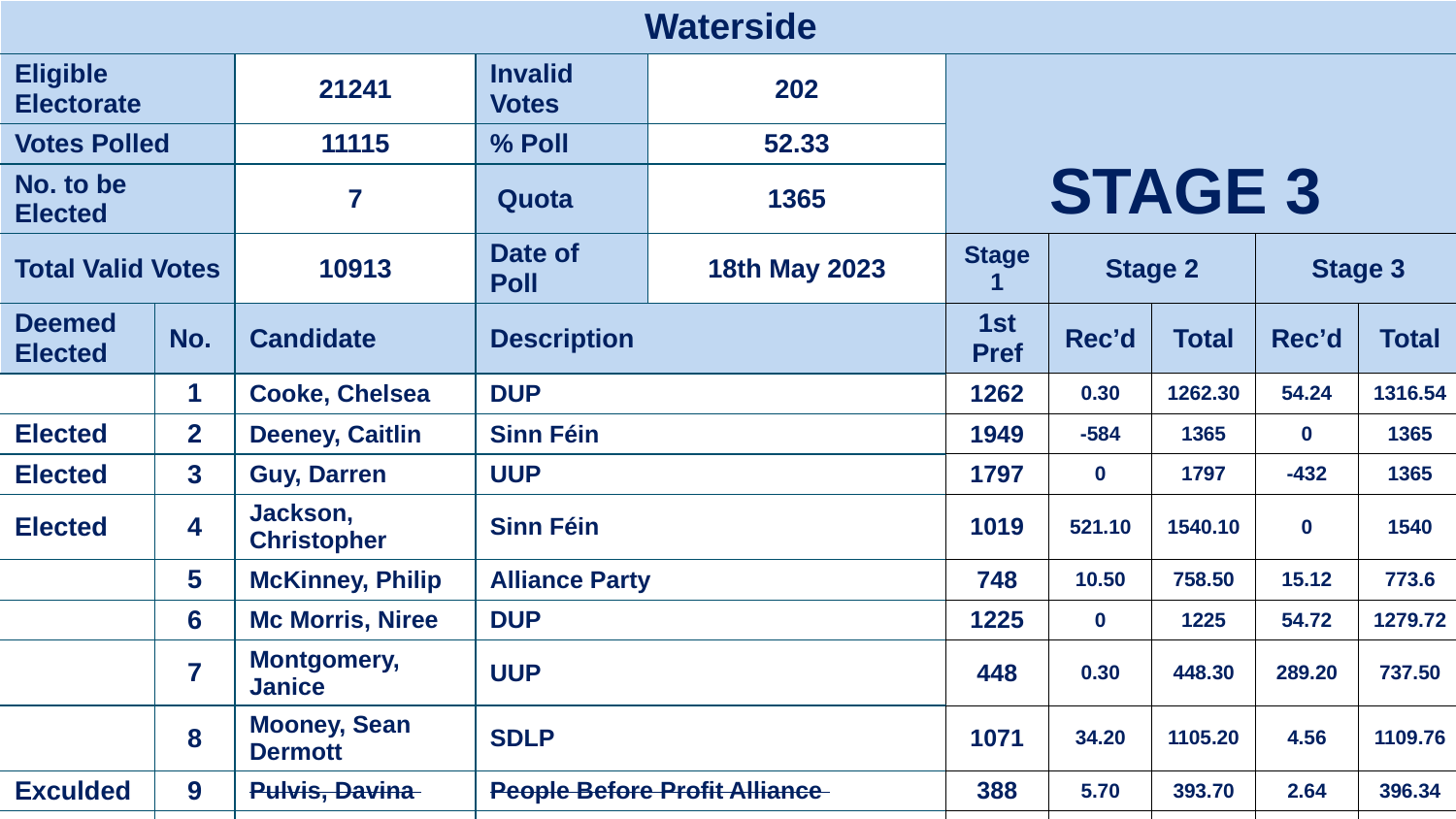

| Waterside |  |  |  |  |  |  |  |  |  |
| --- | --- | --- | --- | --- | --- | --- | --- | --- | --- |
| Eligible Electorate |  | 21241 | Invalid Votes | 202 | STAGE 3 |  |  |  |  |
| Votes Polled |  | 11115 | % Poll | 52.33 |  |  |  |  |  |
| No. to be Elected |  | 7 | Quota | 1365 |  |  |  |  |  |
| Total Valid Votes |  | 10913 | Date of Poll | 18th May 2023 | Stage 1 | Stage 2 |  | Stage 3 |  |
| Deemed Elected | No. | Candidate | Description |  | 1st Pref | Rec’d | Total | Rec’d | Total |
|  | 1 | Cooke, Chelsea | DUP |  | 1262 | 0.30 | 1262.30 | 54.24 | 1316.54 |
| Elected | 2 | Deeney, Caitlin | Sinn Féin |  | 1949 | -584 | 1365 | 0 | 1365 |
| Elected | 3 | Guy, Darren | UUP |  | 1797 | 0 | 1797 | -432 | 1365 |
| Elected | 4 | Jackson, Christopher | Sinn Féin |  | 1019 | 521.10 | 1540.10 | 0 | 1540 |
|  | 5 | McKinney, Philip | Alliance Party |  | 748 | 10.50 | 758.50 | 15.12 | 773.6 |
|  | 6 | Mc Morris, Niree | DUP |  | 1225 | 0 | 1225 | 54.72 | 1279.72 |
|  | 7 | Montgomery, Janice | UUP |  | 448 | 0.30 | 448.30 | 289.20 | 737.50 |
|  | 8 | Mooney, Sean Dermott | SDLP |  | 1071 | 34.20 | 1105.20 | 4.56 | 1109.76 |
| Exculded | 9 | Pulvis, Davina | People Before Profit Alliance |  | 388 | 5.70 | 393.70 | 2.64 | 396.34 |
|  | 10 | Reilly, Martin | SDLP |  | 1006 | 7.80 | 1013.80 | 6.48 | 1020.28 |